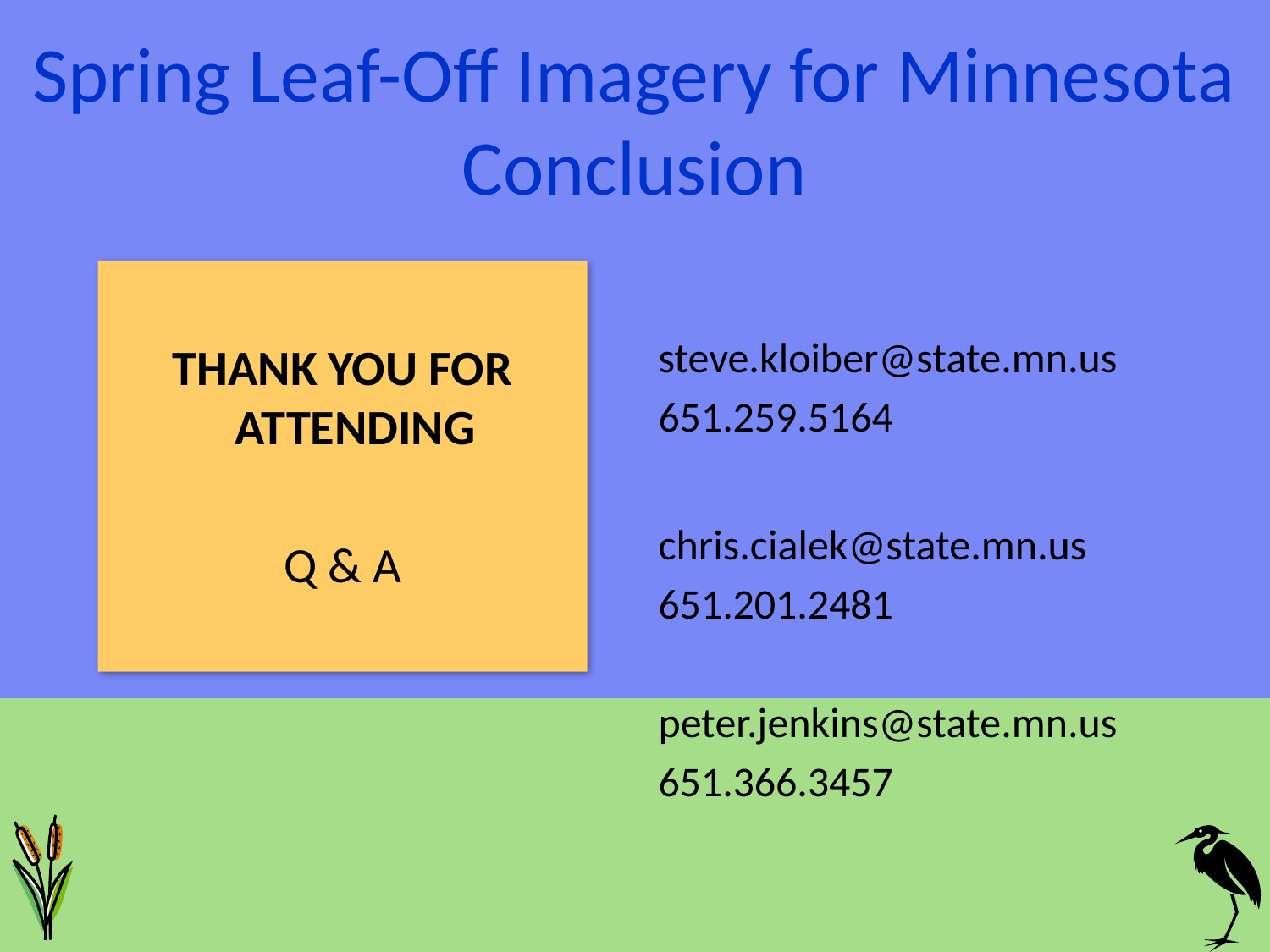

# Spring Leaf-Off Imagery for Minnesota Conclusion

THANK YOU FOR ATTENDING

Q & A

steve.kloiber@state.mn.us
651.259.5164

chris.cialek@state.mn.us
651.201.2481

peter.jenkins@state.mn.us
651.366.3457